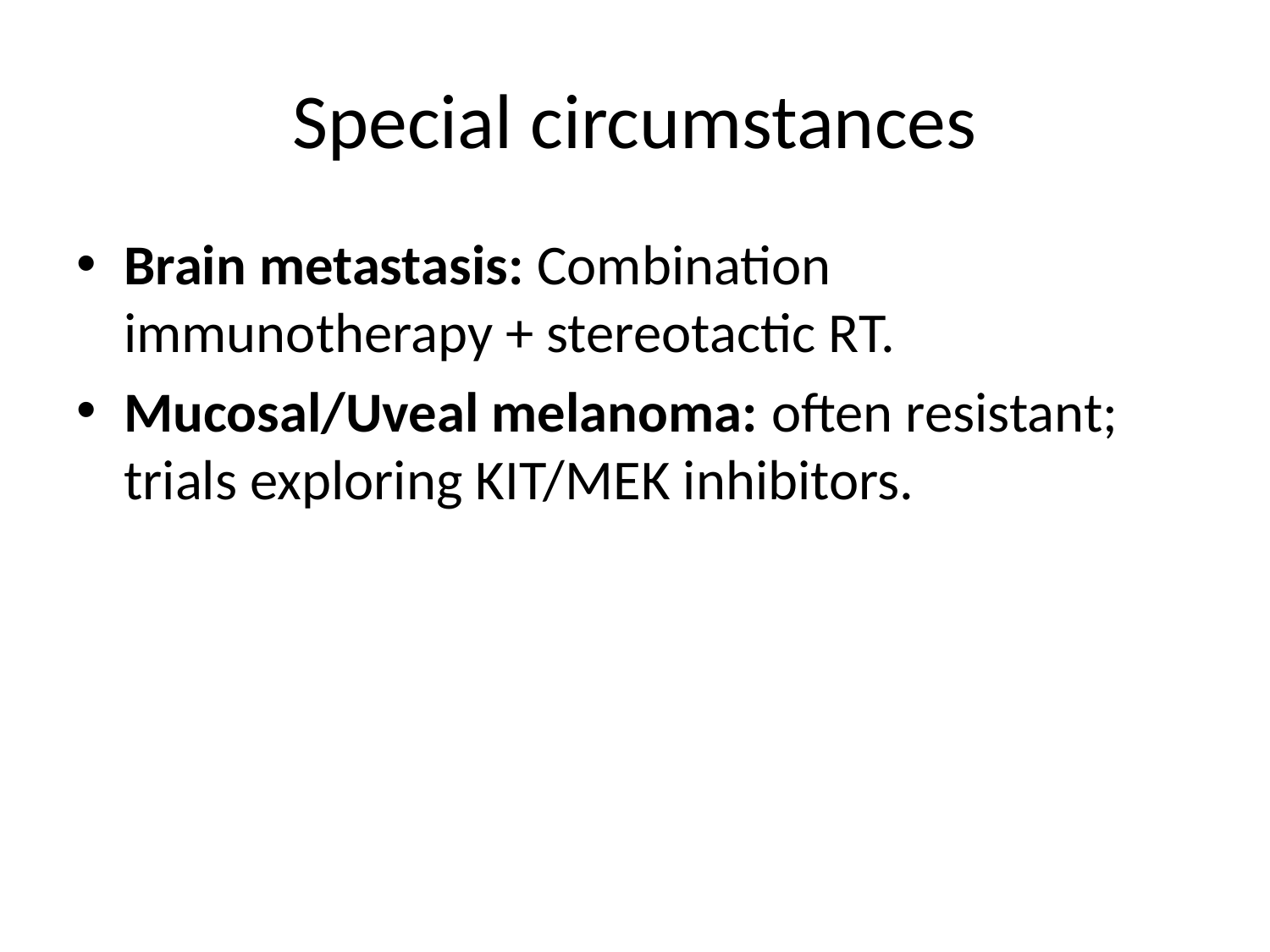

# Special circumstances
Brain metastasis: Combination immunotherapy + stereotactic RT.
Mucosal/Uveal melanoma: often resistant; trials exploring KIT/MEK inhibitors.